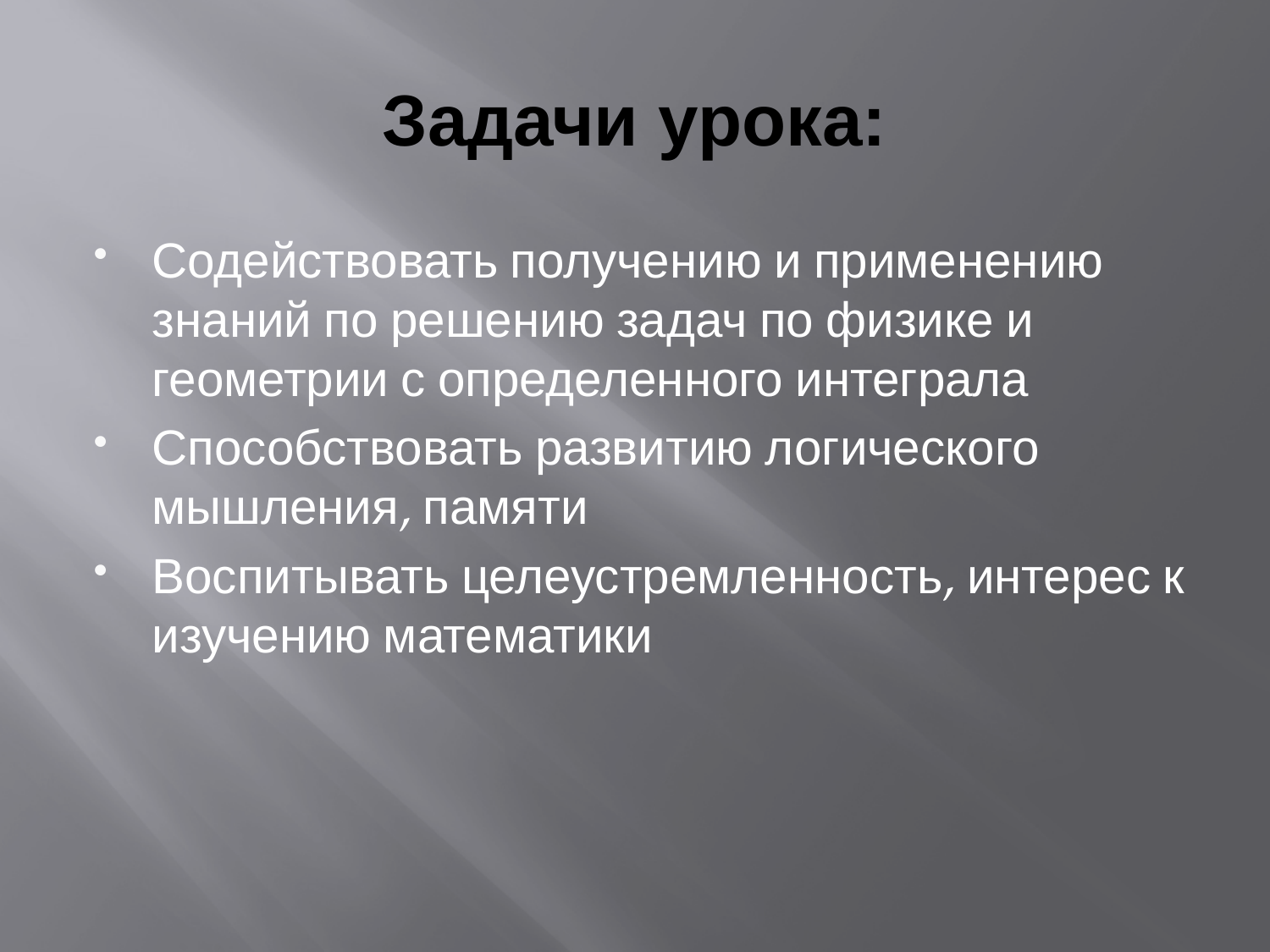

# Задачи урока:
Содействовать получению и применению знаний по решению задач по физике и геометрии с определенного интеграла
Способствовать развитию логического мышления, памяти
Воспитывать целеустремленность, интерес к изучению математики